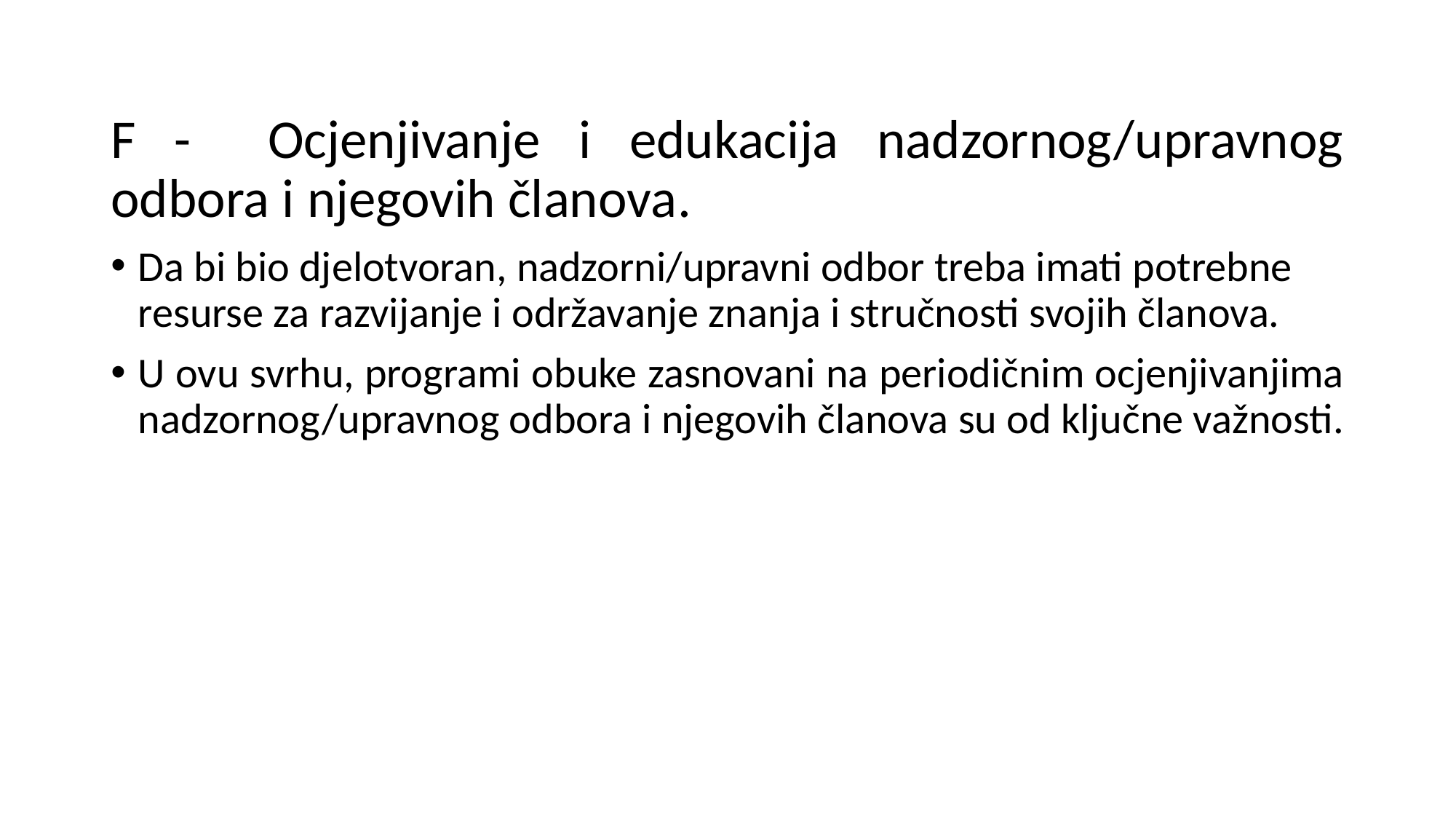

F -  Ocjenjivanje i edukacija nadzornog/upravnog odbora i njegovih članova.
Da bi bio djelotvoran, nadzorni/upravni odbor treba imati potrebne resurse za razvijanje i održavanje znanja i stručnosti svojih članova.
U ovu svrhu, programi obuke zasnovani na periodičnim ocjenjivanjima nadzornog/upravnog odbora i njegovih članova su od ključne važnosti.